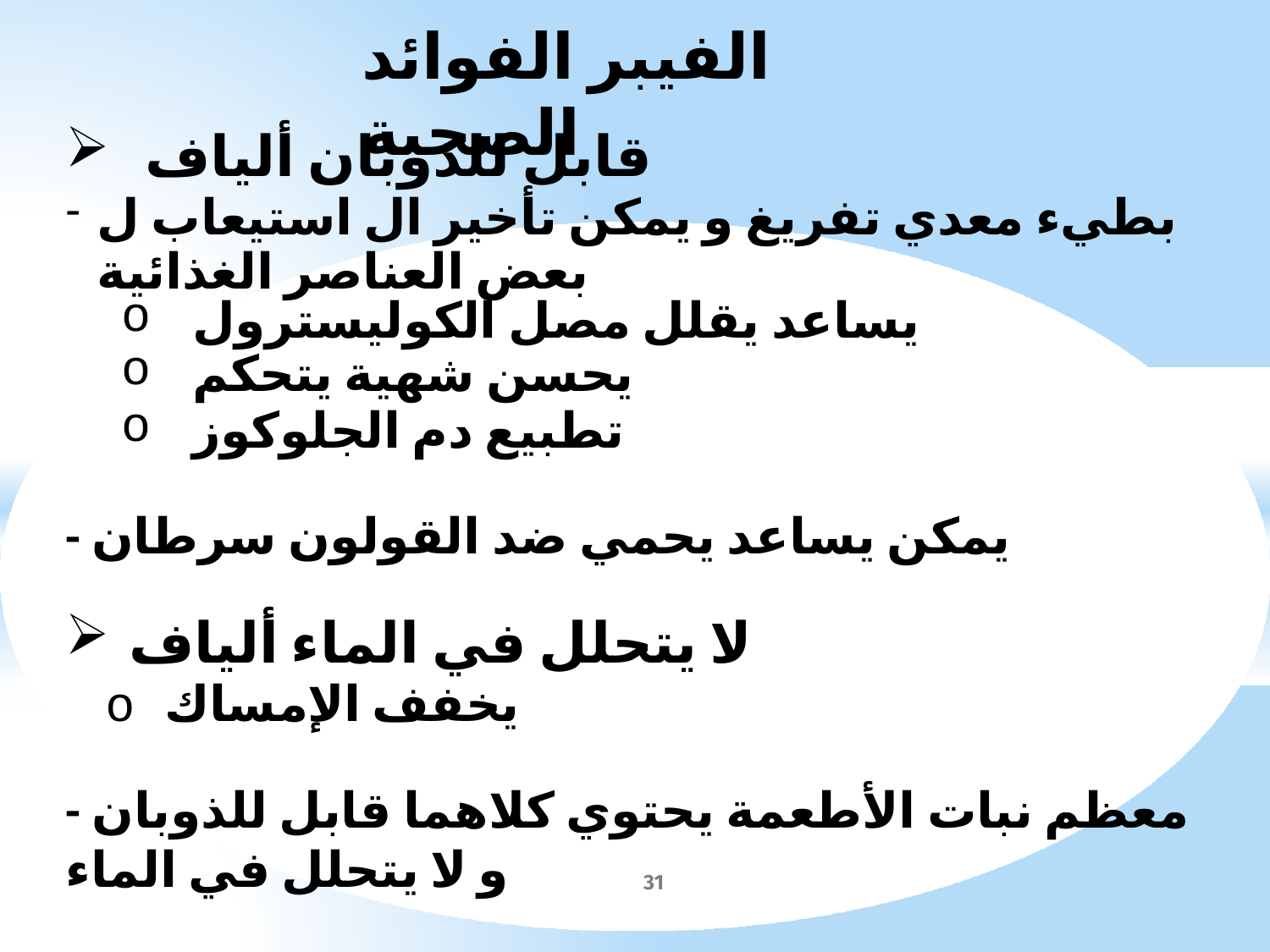

# الفيبر الفوائد الصحية
قابل للذوبان ألياف
بطيء معدي تفريغ و يمكن تأخير ال استيعاب ل بعض العناصر الغذائية
يساعد يقلل مصل الكوليسترول
يحسن شهية يتحكم
تطبيع دم الجلوكوز
- يمكن يساعد يحمي ضد القولون سرطان

لا يتحلل في الماء ألياف
o يخفف الإمساك
- معظم نبات الأطعمة يحتوي كلاهما قابل للذوبان و لا يتحلل في الماء
31